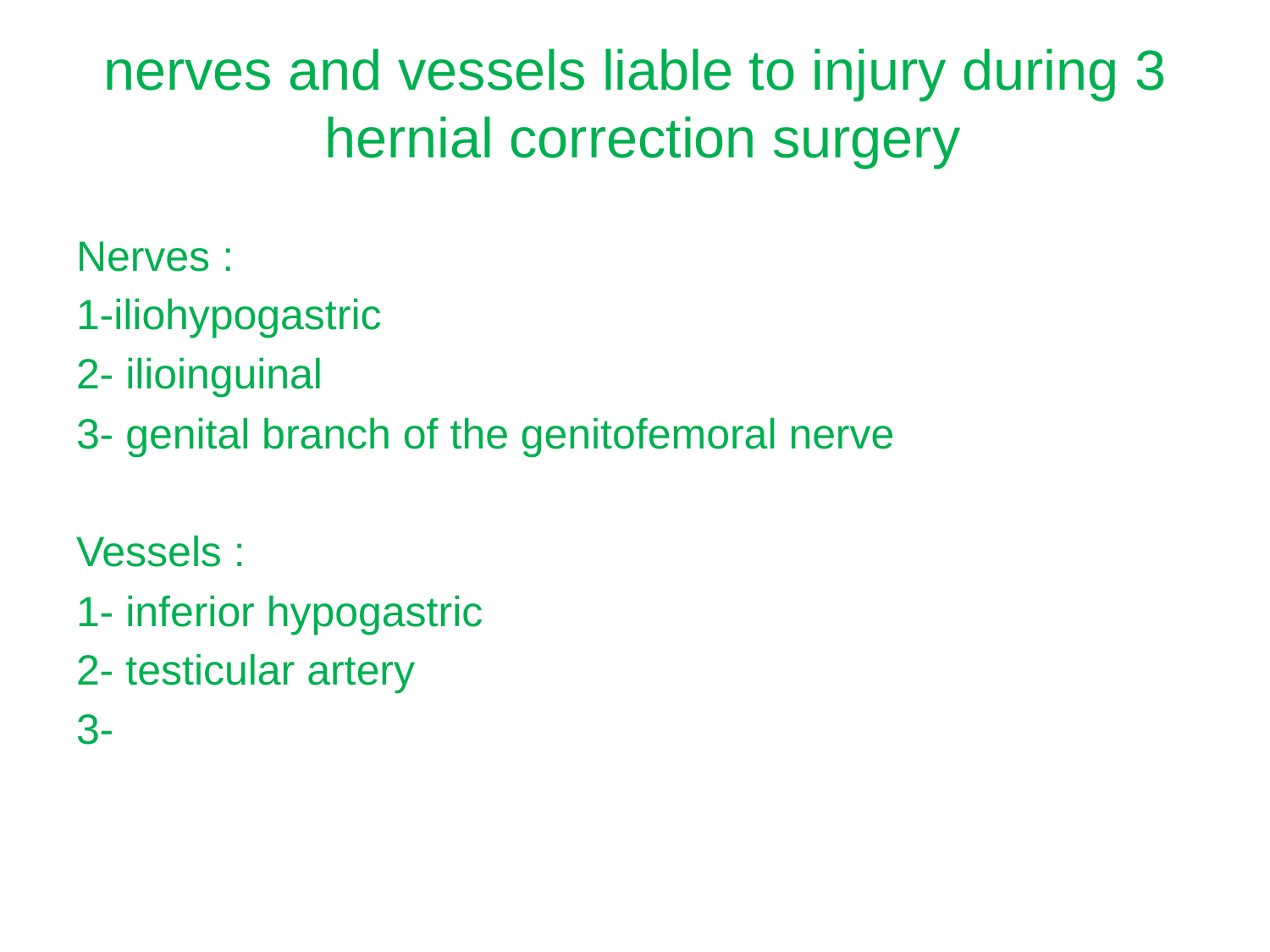

# 3 nerves and vessels liable to injury during hernial correction surgery
Nerves :
1-iliohypogastric
2- ilioinguinal
3- genital branch of the genitofemoral nerve

Vessels :
1- inferior hypogastric
2- testicular artery
3-